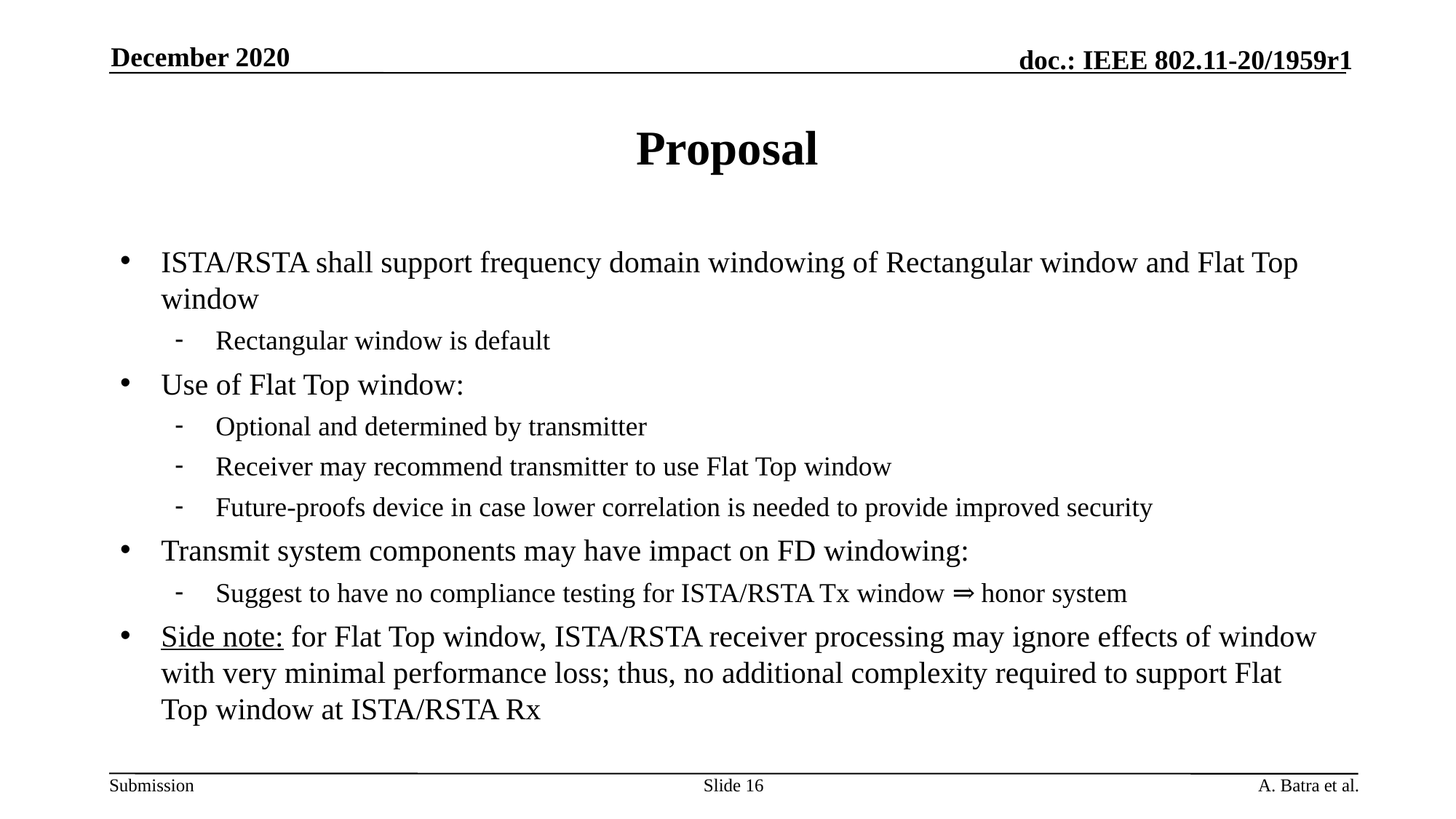

December 2020
# Proposal
ISTA/RSTA shall support frequency domain windowing of Rectangular window and Flat Top window
Rectangular window is default
Use of Flat Top window:
Optional and determined by transmitter
Receiver may recommend transmitter to use Flat Top window
Future-proofs device in case lower correlation is needed to provide improved security
Transmit system components may have impact on FD windowing:
Suggest to have no compliance testing for ISTA/RSTA Tx window ⇒ honor system
Side note: for Flat Top window, ISTA/RSTA receiver processing may ignore effects of window with very minimal performance loss; thus, no additional complexity required to support Flat Top window at ISTA/RSTA Rx
Slide 16
A. Batra et al.